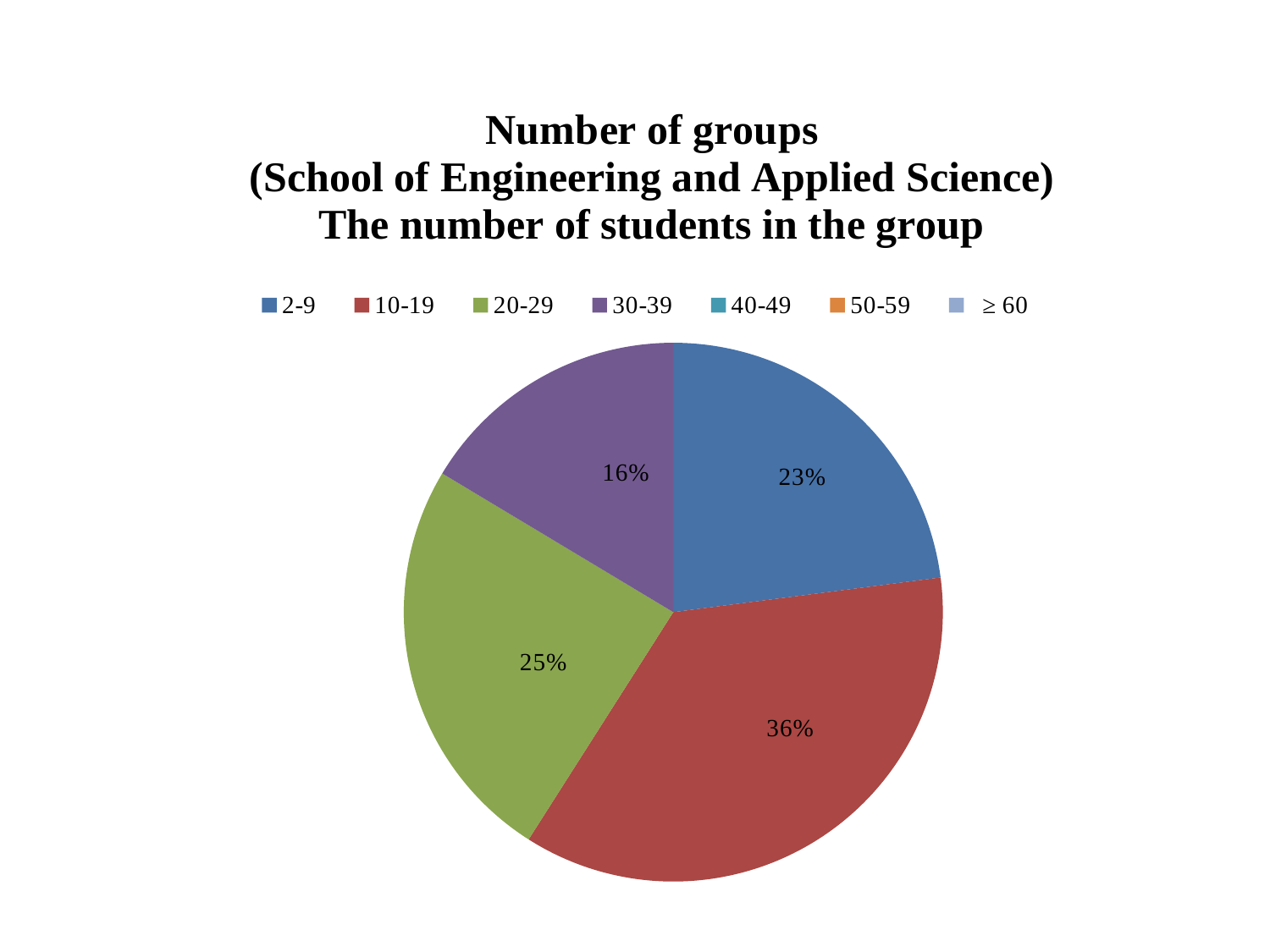

### Chart: Number of groups

(School of Engineering and Applied Science)

The number of students in the group

| Category | Mühəndislik və tətbiqi elmlər |
|---|---|
| 2-9 | 14.0 |
| 10-19 | 22.0 |
| 20-29 | 15.0 |
| 30-39 | 10.0 |
| 40-49 | None |
| 50-59 | None |
|   ≥ 60 | None |